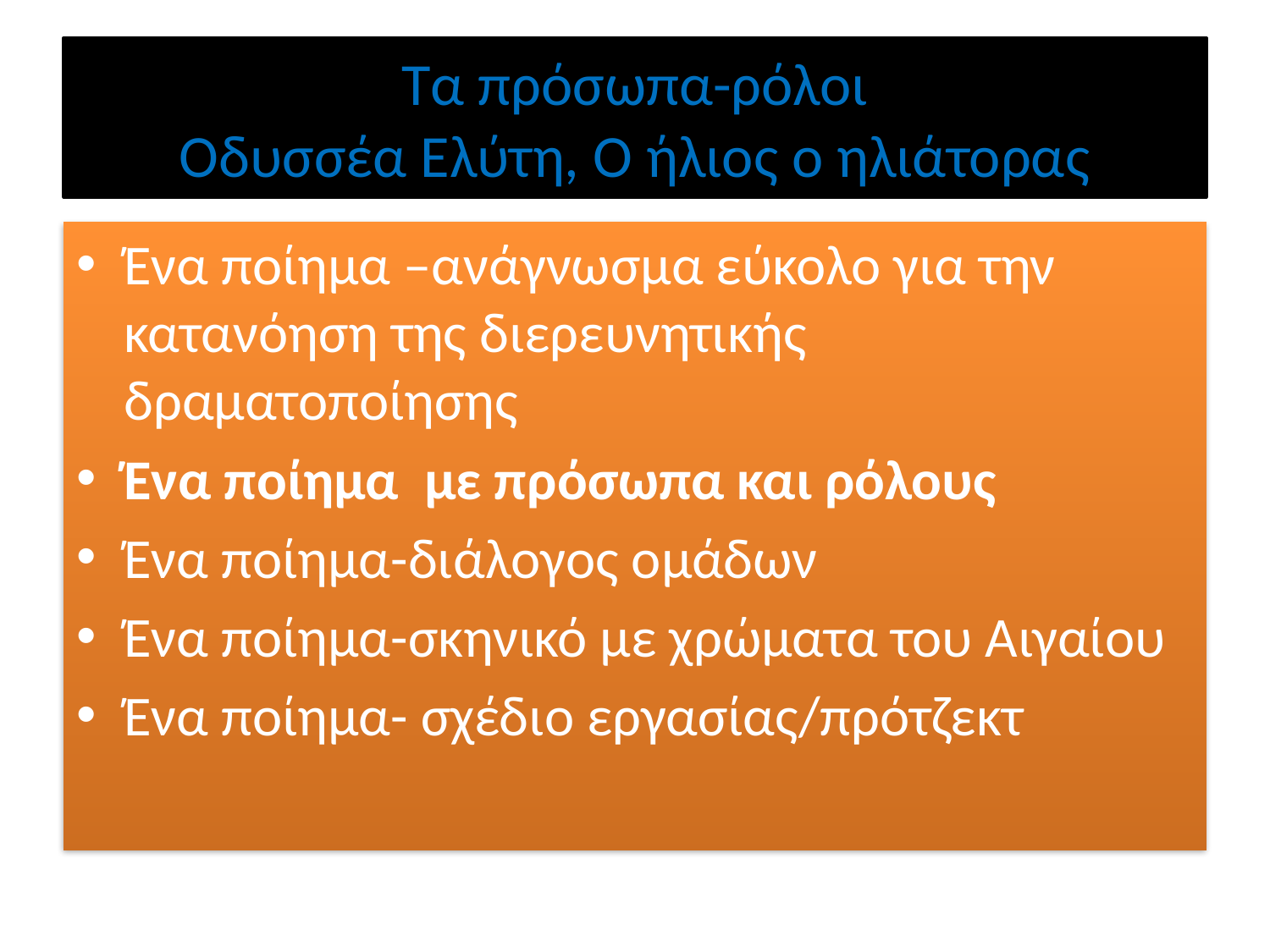

# Τα πρόσωπα-ρόλοι Οδυσσέα Ελύτη, Ο ήλιος ο ηλιάτορας
Ένα ποίημα –ανάγνωσμα εύκολο για την κατανόηση της διερευνητικής δραματοποίησης
Ένα ποίημα  με πρόσωπα και ρόλους
Ένα ποίημα-διάλογος ομάδων
Ένα ποίημα-σκηνικό με χρώματα του Αιγαίου
Ένα ποίημα- σχέδιο εργασίας/πρότζεκτ